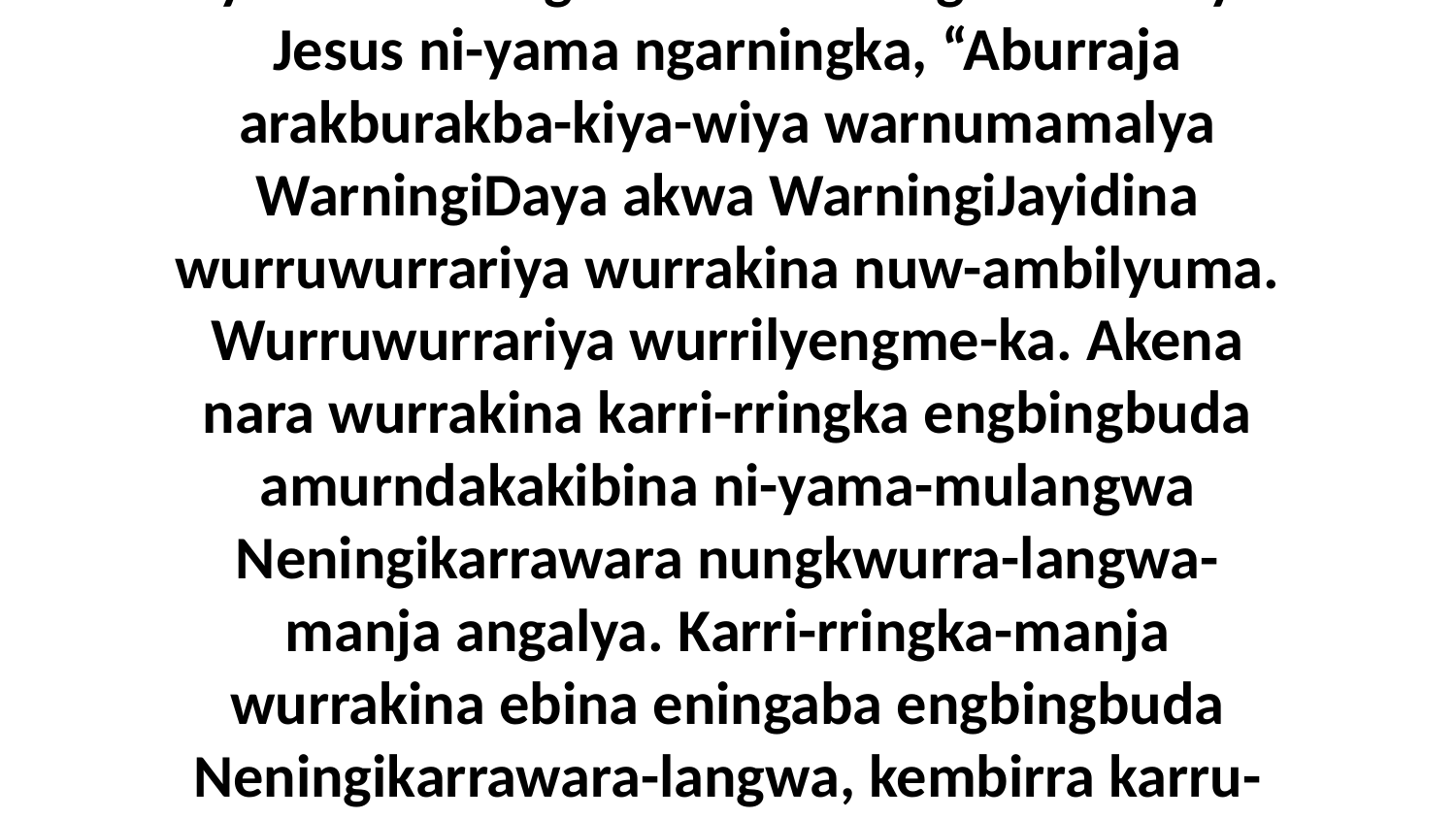

13 Biya kembirra Jesus ni-yama nakina, “Nungkwurraja karnumamalya KarningiKarajina akwa ngawa KarninguBejeda yiki-yamarrkiname-ka kirrakina?” ni-yama. “Eneja Neningikarrawara yikenumini-ngekburakinama awerrikawarriya awurrariya nungkwurra-langwi-yada. Kirrakine-ka kirri-rringkama arakba engbingbuda amurndakibina Neningikarrawara ni-yama-mulangwa nakina nungkwurra-langwa-manja angalya aduwaba, akena nara yiki-larrngkuwurranga alarrngkilarrngkawarriya kirrakina akwa nara yikinumini-yarrkuwaraka ayakwa Neningikarrawara-langwa-da.”Biya Jesus ni-yama ngarningka, “Aburraja arakburakba-kiya-wiya warnumamalya WarningiDaya akwa WarningiJayidina wurruwurrariya wurrakina nuw-ambilyuma. Wurruwurrariya wurrilyengme-ka. Akena nara wurrakina karri-rringka engbingbuda amurndakakibina ni-yama-mulangwa Neningikarrawara nungkwurra-langwa-manja angalya. Karri-rringka-manja wurrakina ebina eningaba engbingbuda Neningikarrawara-langwa, kembirra karru-wurranguma wurrakina awurruwurrariya umba kenumini-yarrkuwarakama arakba Neningikarrawara-langwa ayakwa wurrakina. Warenja-bawiya kuw-awiyebeyinuma duwurruwurrariya dumbala dibina narringa-ngekburakama nenukwuda-langwu-ma amangwurrajija, akwa kuw-ambarrinuma ajiringka-manja amarnina-manja. Akine-ka ke-yamama wurrakina kajungwa neningmi-yada Neningikarrawara narri-larrngkuwurrangu-mulangwa alarrngkilarrngkawarriya umba nenumini-yarrkuwarakinuma Neningikarrawara-langwa ayakwa arakba wurrakina-da,” ni-yama nakina.